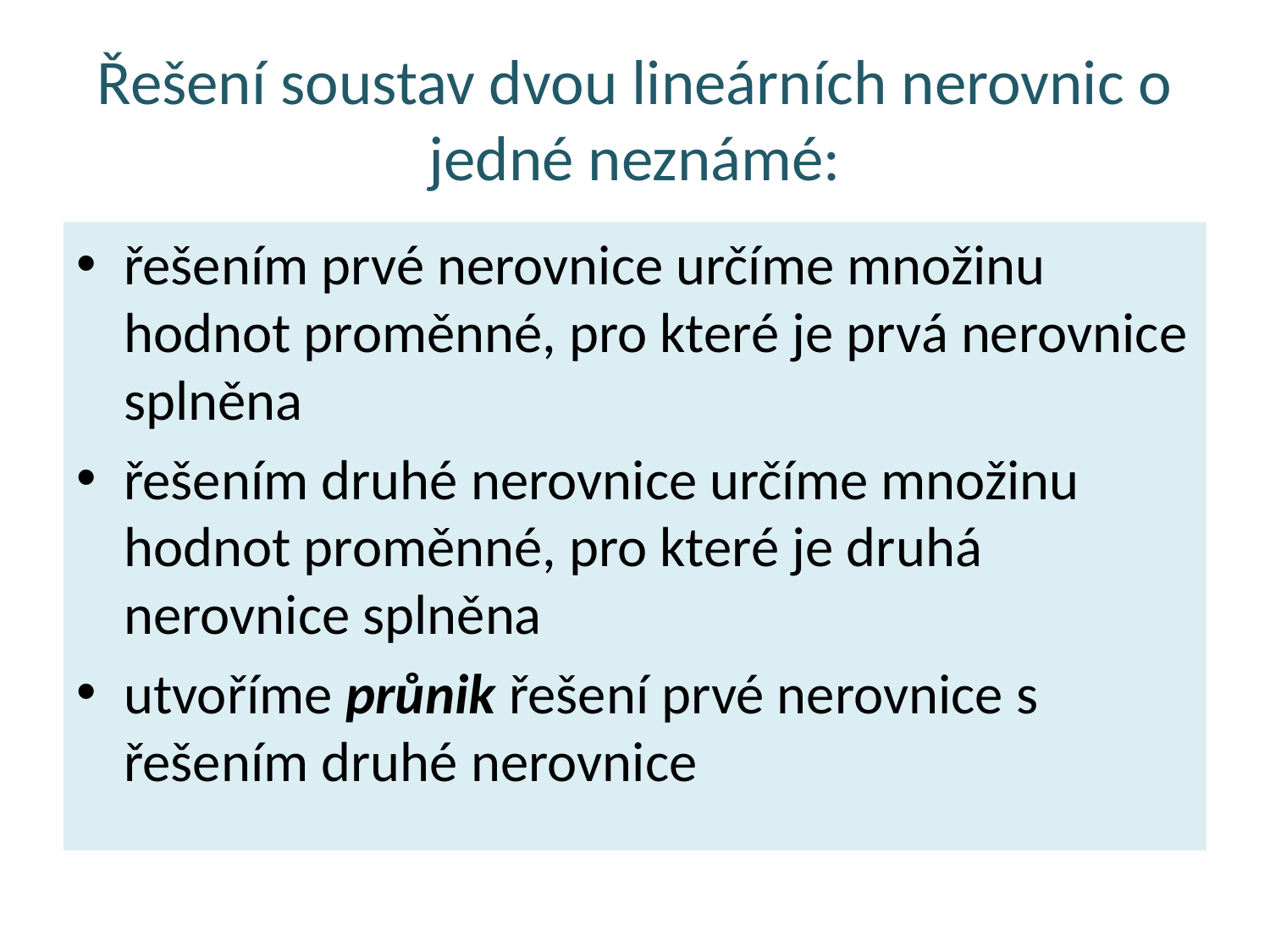

# Řešení soustav dvou lineárních nerovnic o jedné neznámé:
řešením prvé nerovnice určíme množinu hodnot proměnné, pro které je prvá nerovnice splněna
řešením druhé nerovnice určíme množinu hodnot proměnné, pro které je druhá nerovnice splněna
utvoříme průnik řešení prvé nerovnice s řešením druhé nerovnice